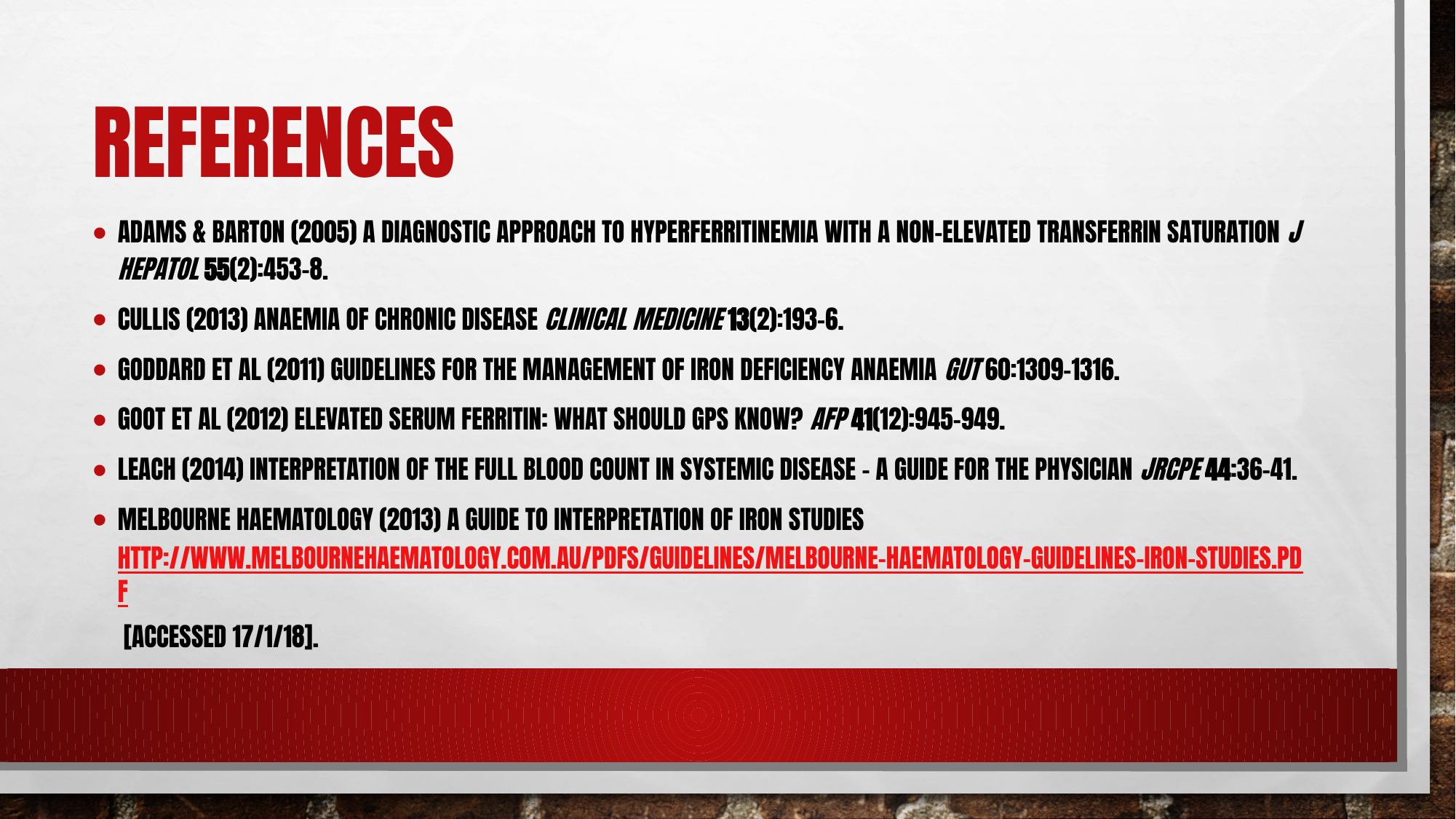

# References
ADAMS & BARTON (2005) A diagnostic approach to hyperferritinemia with a non-elevated transferrin saturation j hepatol 55(2):453-8.
Cullis (2013) anaemia of chronic disease clinical medicine 13(2):193-6.
Goddard et al (2011) Guidelines for the management of iron deficiency anaemia gut 60:1309-1316.
Goot et al (2012) Elevated serum ferritin: what should gps know? Afp 41(12):945-949.
leach (2014) Interpretation of the full blood count in systemic disease – a guide for the physician jrcpe 44:36-41.
Melbourne haematology (2013) a guide to interpretation of iron studies http://www.melbournehaematology.com.au/pdfs/guidelines/melbourne-haematology-guidelines-iron-studies.pdf [accessed 17/1/18].